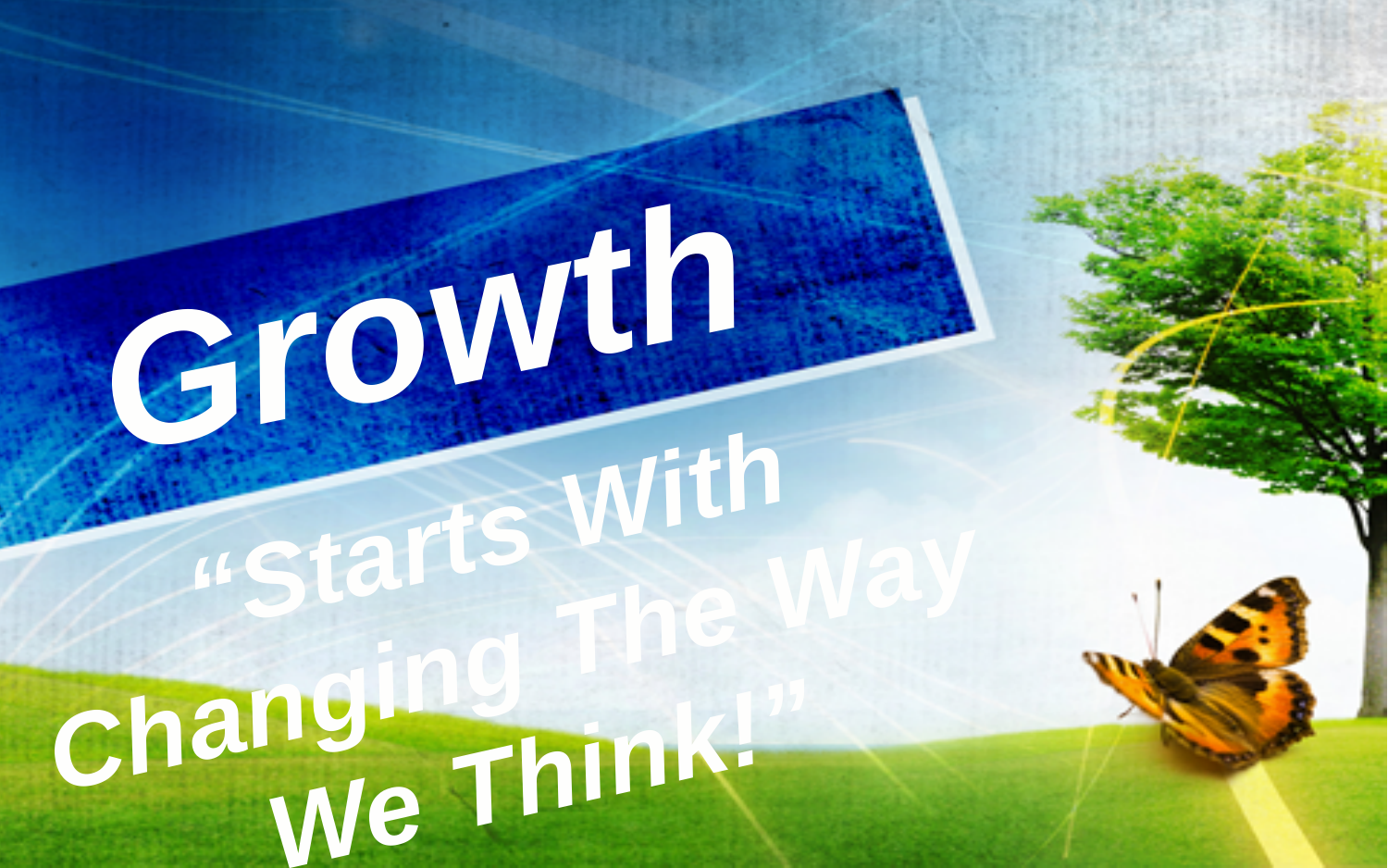

Growth
“Starts With Changing The Way We Think!”